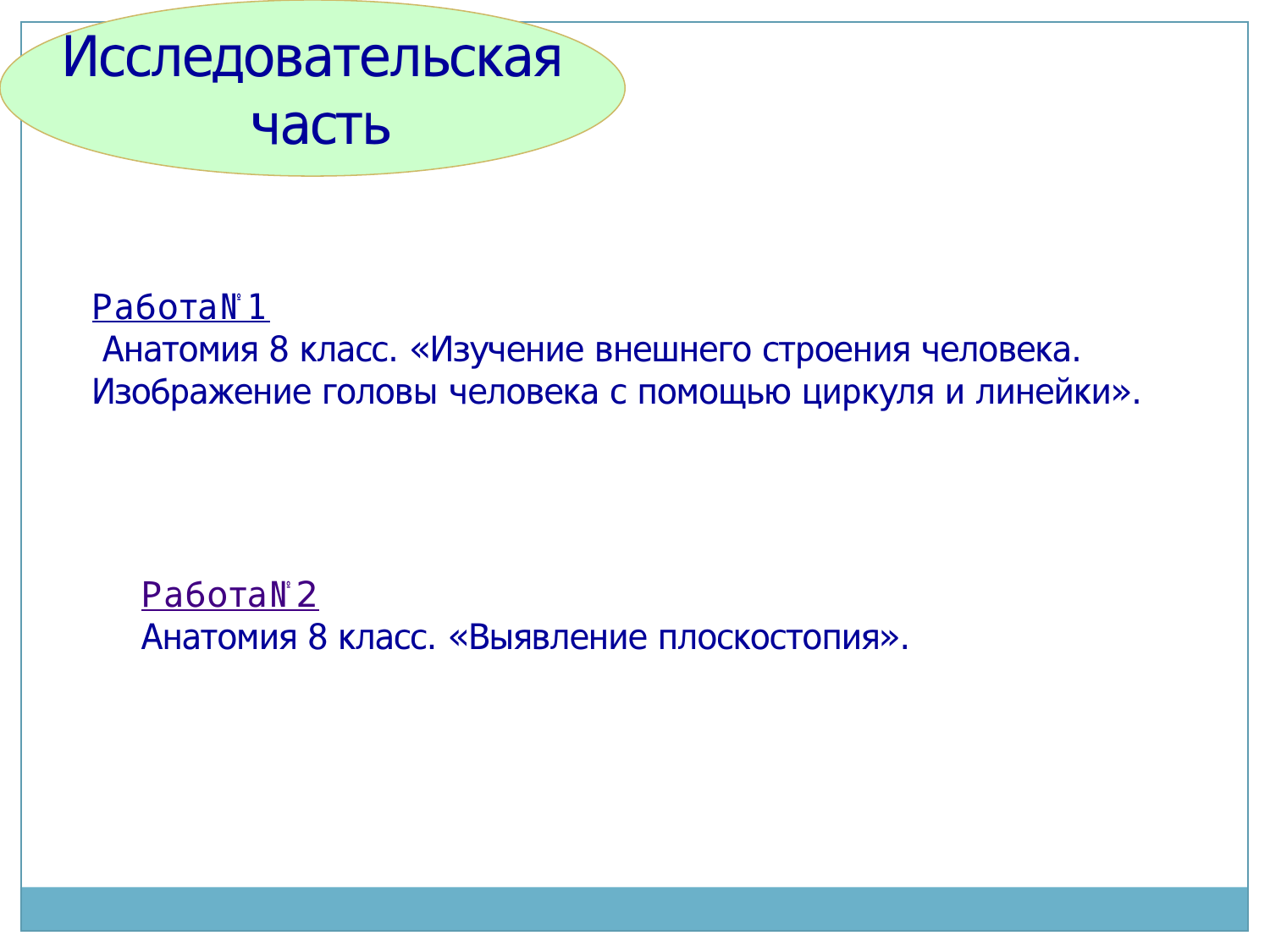

Исследовательская
 часть
Работа№1
 Анатомия 8 класс. «Изучение внешнего строения человека. Изображение головы человека с помощью циркуля и линейки».
Работа№2
Анатомия 8 класс. «Выявление плоскостопия».